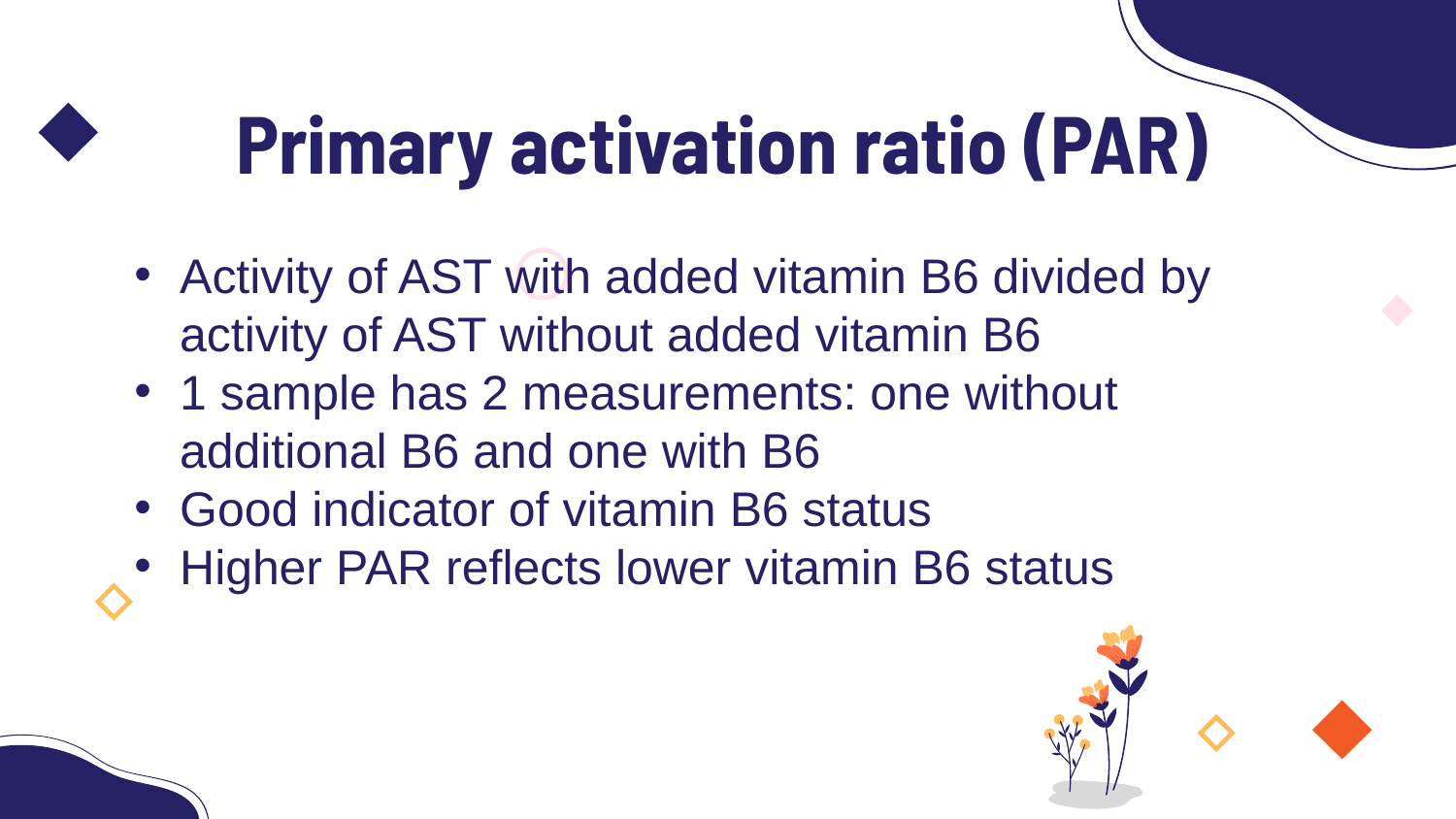

# Primary activation ratio (PAR)
Activity of AST with added vitamin B6 divided by activity of AST without added vitamin B6
1 sample has 2 measurements: one without additional B6 and one with B6
Good indicator of vitamin B6 status
Higher PAR reflects lower vitamin B6 status